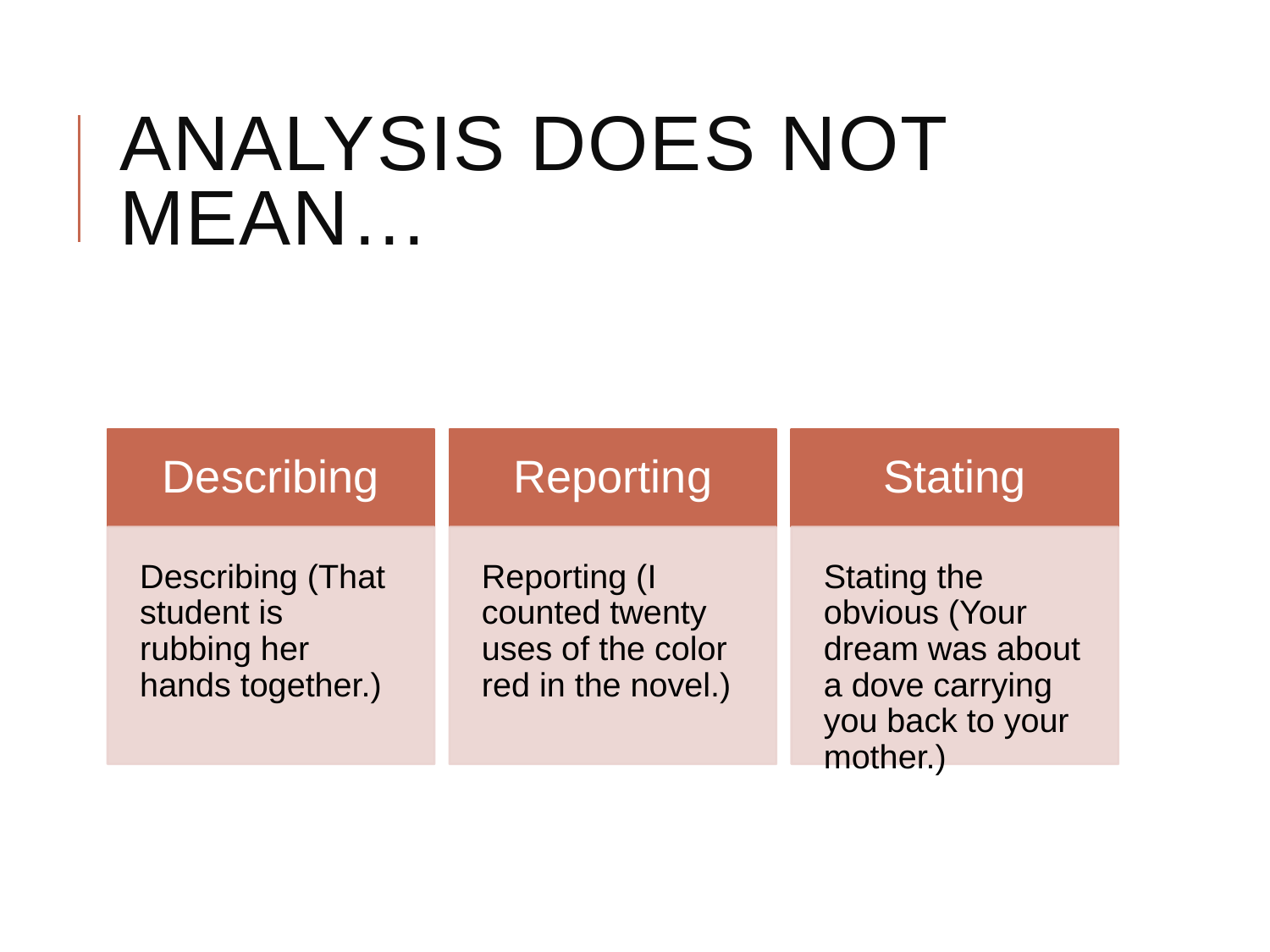

# Analysis Does Not Mean…
Describing
Describing (That student is rubbing her hands together.)
Reporting
Reporting (I counted twenty uses of the color red in the novel.)
Stating
Stating the obvious (Your dream was about a dove carrying you back to your mother.)